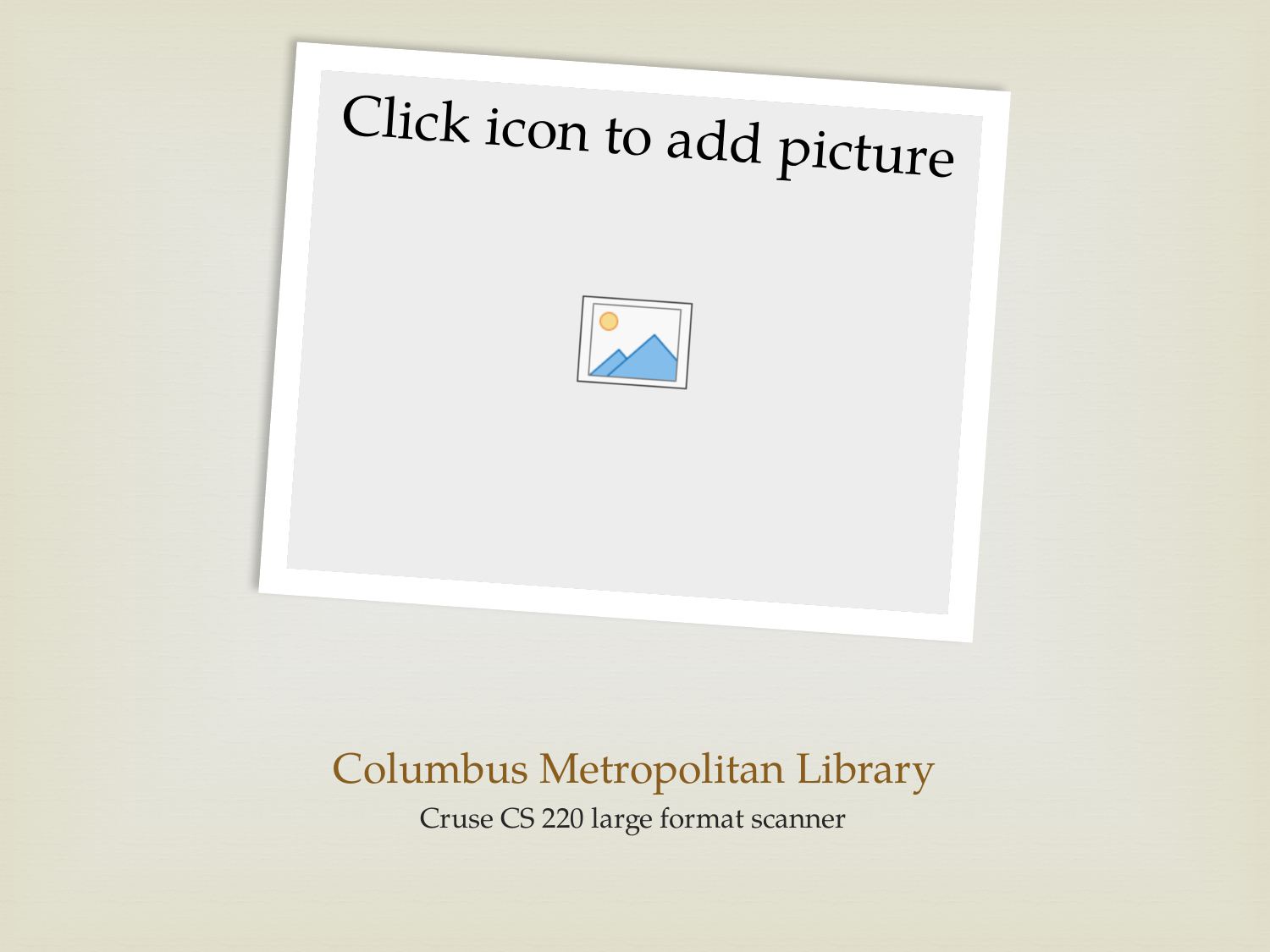

# Columbus Metropolitan Library
Cruse CS 220 large format scanner